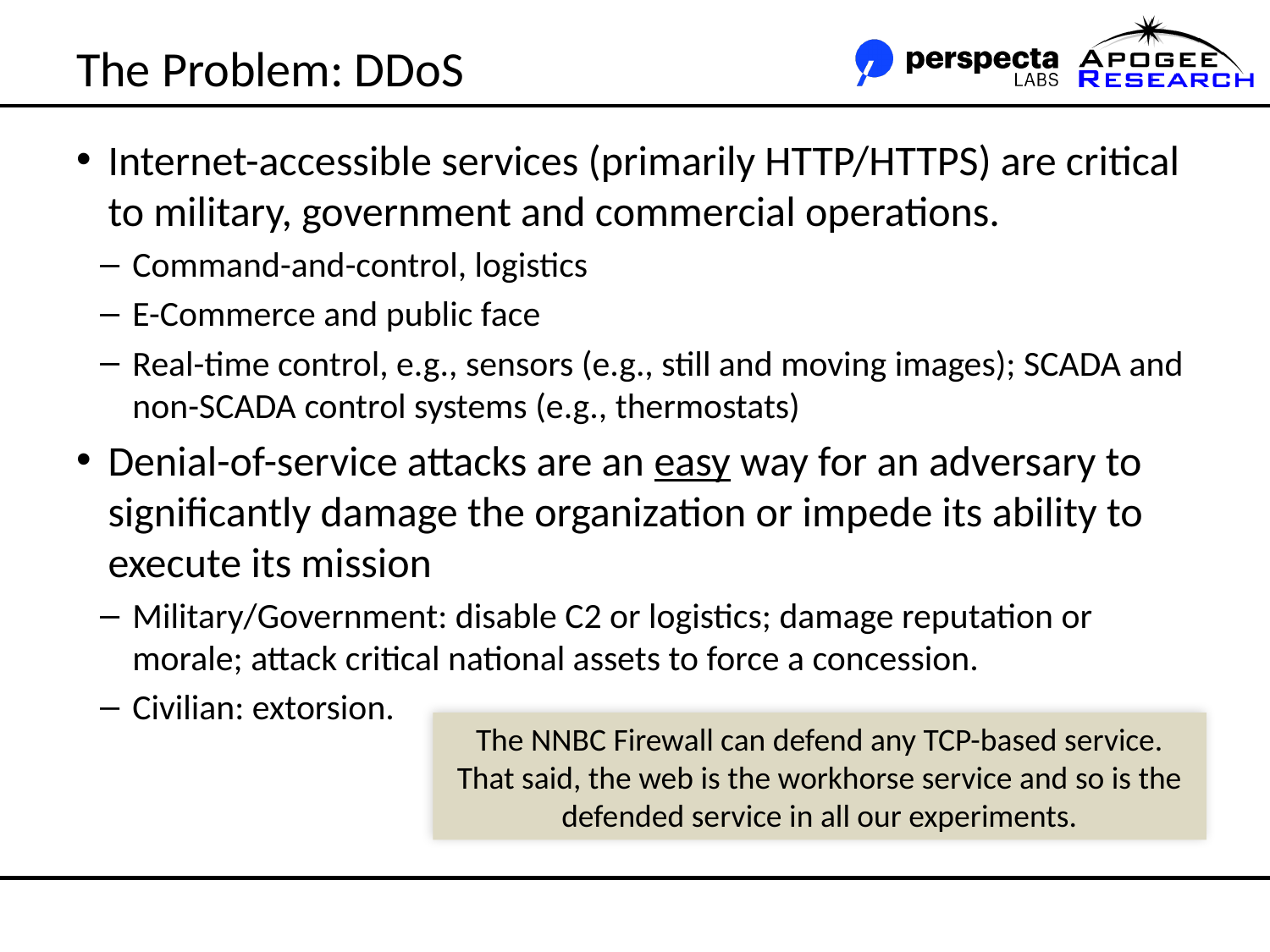

# The Problem: DDoS
Internet-accessible services (primarily HTTP/HTTPS) are critical to military, government and commercial operations.
Command-and-control, logistics
E-Commerce and public face
Real-time control, e.g., sensors (e.g., still and moving images); SCADA and non-SCADA control systems (e.g., thermostats)
Denial-of-service attacks are an easy way for an adversary to significantly damage the organization or impede its ability to execute its mission
Military/Government: disable C2 or logistics; damage reputation or morale; attack critical national assets to force a concession.
Civilian: extorsion.
The NNBC Firewall can defend any TCP-based service. That said, the web is the workhorse service and so is the defended service in all our experiments.